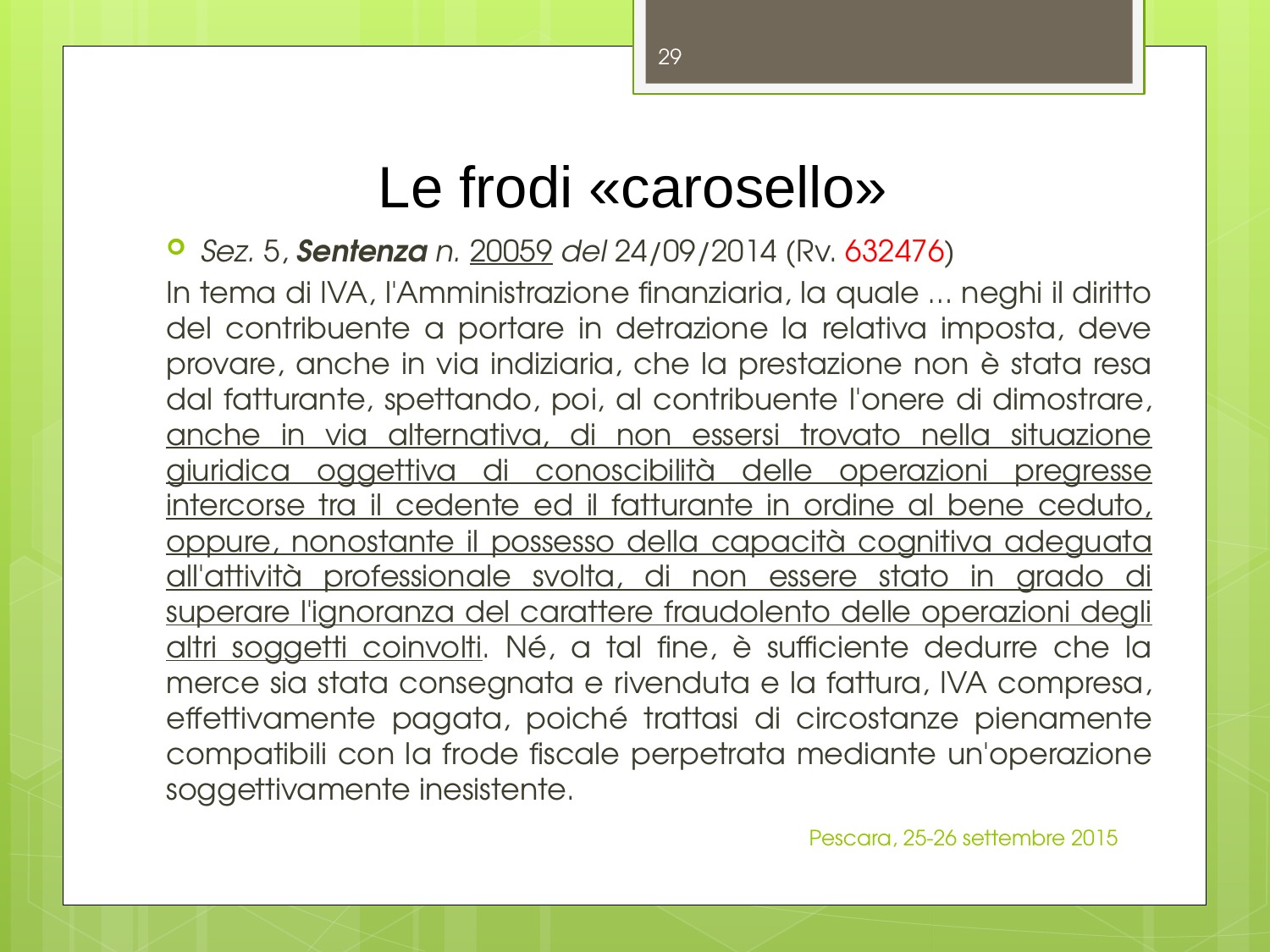

29
# Le frodi «carosello»
Sez. 5, Sentenza n. 20059 del 24/09/2014 (Rv. 632476)
In tema di IVA, l'Amministrazione finanziaria, la quale … neghi il diritto del contribuente a portare in detrazione la relativa imposta, deve provare, anche in via indiziaria, che la prestazione non è stata resa dal fatturante, spettando, poi, al contribuente l'onere di dimostrare, anche in via alternativa, di non essersi trovato nella situazione giuridica oggettiva di conoscibilità delle operazioni pregresse intercorse tra il cedente ed il fatturante in ordine al bene ceduto, oppure, nonostante il possesso della capacità cognitiva adeguata all'attività professionale svolta, di non essere stato in grado di superare l'ignoranza del carattere fraudolento delle operazioni degli altri soggetti coinvolti. Né, a tal fine, è sufficiente dedurre che la merce sia stata consegnata e rivenduta e la fattura, IVA compresa, effettivamente pagata, poiché trattasi di circostanze pienamente compatibili con la frode fiscale perpetrata mediante un'operazione soggettivamente inesistente.

Pescara, 25-26 settembre 2015